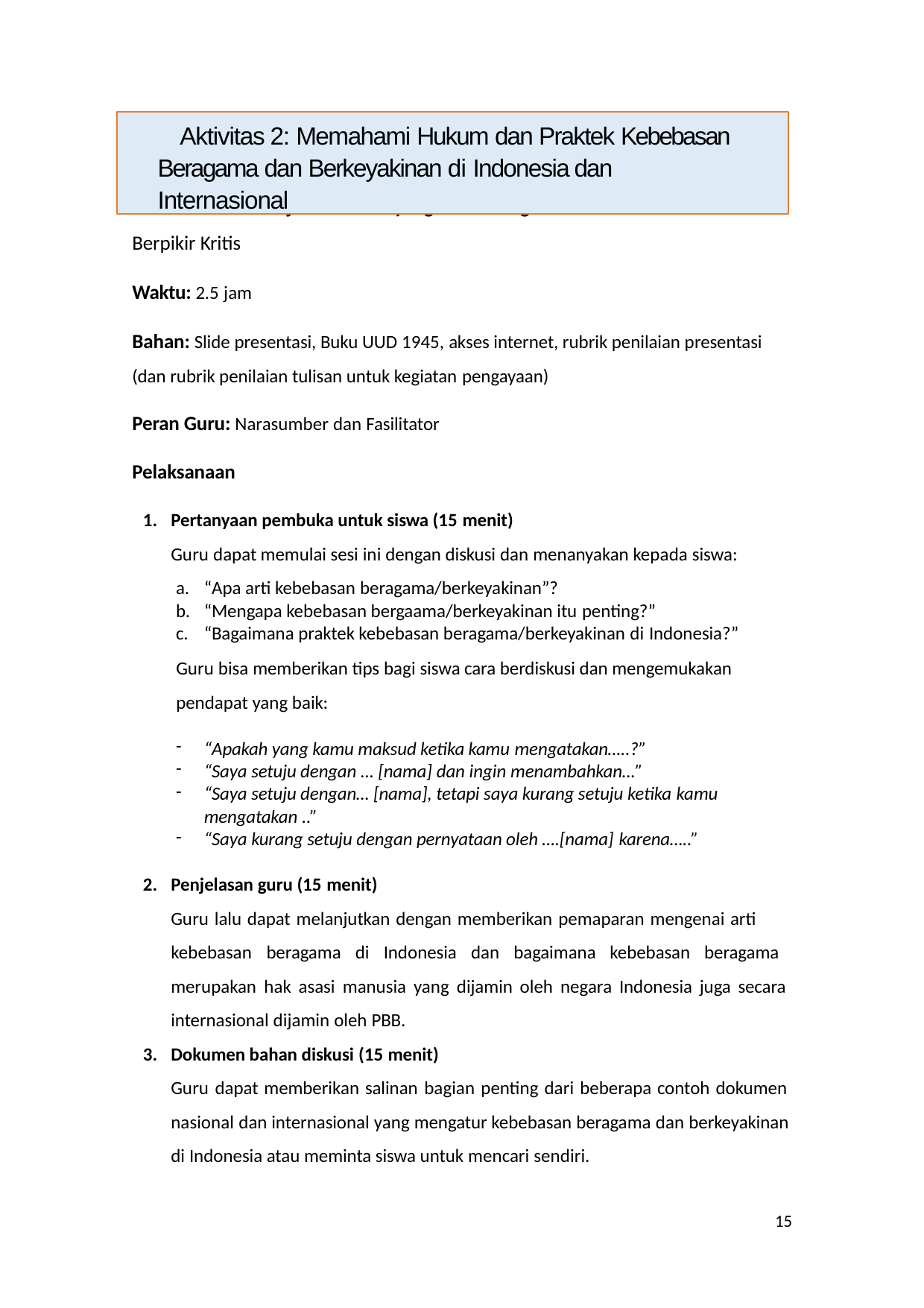

Aktivitas 2: Memahami Hukum dan Praktek Kebebasan  Beragama dan Berkeyakinan di Indonesia dan Internasional
Dimensi Profil Pelajar Pancasila yang dikembangkan: Kebhinekaan Global dan  Berpikir Kritis

Waktu: 2.5 jam
Bahan: Slide presentasi, Buku UUD 1945, akses internet, rubrik penilaian presentasi  (dan rubrik penilaian tulisan untuk kegiatan pengayaan)

Peran Guru: Narasumber dan Fasilitator

Pelaksanaan

Pertanyaan pembuka untuk siswa (15 menit)
Guru dapat memulai sesi ini dengan diskusi dan menanyakan kepada siswa:
“Apa arti kebebasan beragama/berkeyakinan”?
“Mengapa kebebasan bergaama/berkeyakinan itu penting?”
“Bagaimana praktek kebebasan beragama/berkeyakinan di Indonesia?”
Guru bisa memberikan tips bagi siswa cara berdiskusi dan mengemukakan  pendapat yang baik:

“Apakah yang kamu maksud ketika kamu mengatakan…..?”
“Saya setuju dengan … [nama] dan ingin menambahkan…”
“Saya setuju dengan… [nama], tetapi saya kurang setuju ketika kamu
mengatakan ..”
“Saya kurang setuju dengan pernyataan oleh ….[nama] karena…..”

Penjelasan guru (15 menit)
Guru lalu dapat melanjutkan dengan memberikan pemaparan mengenai arti
kebebasan beragama di Indonesia dan bagaimana kebebasan beragama  merupakan hak asasi manusia yang dijamin oleh negara Indonesia juga secara  internasional dijamin oleh PBB.
Dokumen bahan diskusi (15 menit)
Guru dapat memberikan salinan bagian penting dari beberapa contoh dokumen  nasional dan internasional yang mengatur kebebasan beragama dan berkeyakinan  di Indonesia atau meminta siswa untuk mencari sendiri.
15